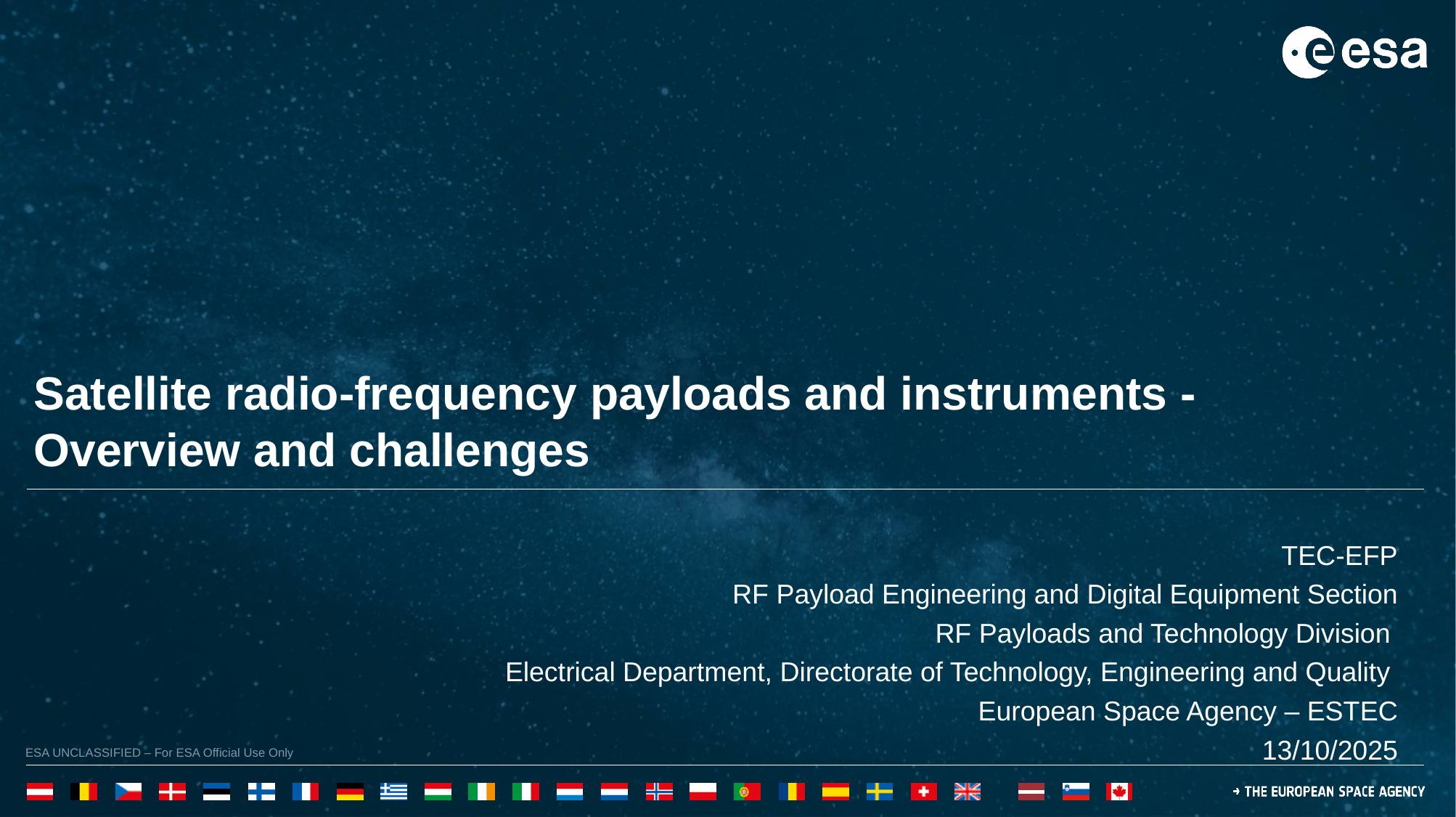

# Satellite radio-frequency payloads and instruments - Overview and challenges
TEC-EFP
RF Payload Engineering and Digital Equipment Section
RF Payloads and Technology Division
Electrical Department, Directorate of Technology, Engineering and Quality
European Space Agency – ESTEC
13/10/2025